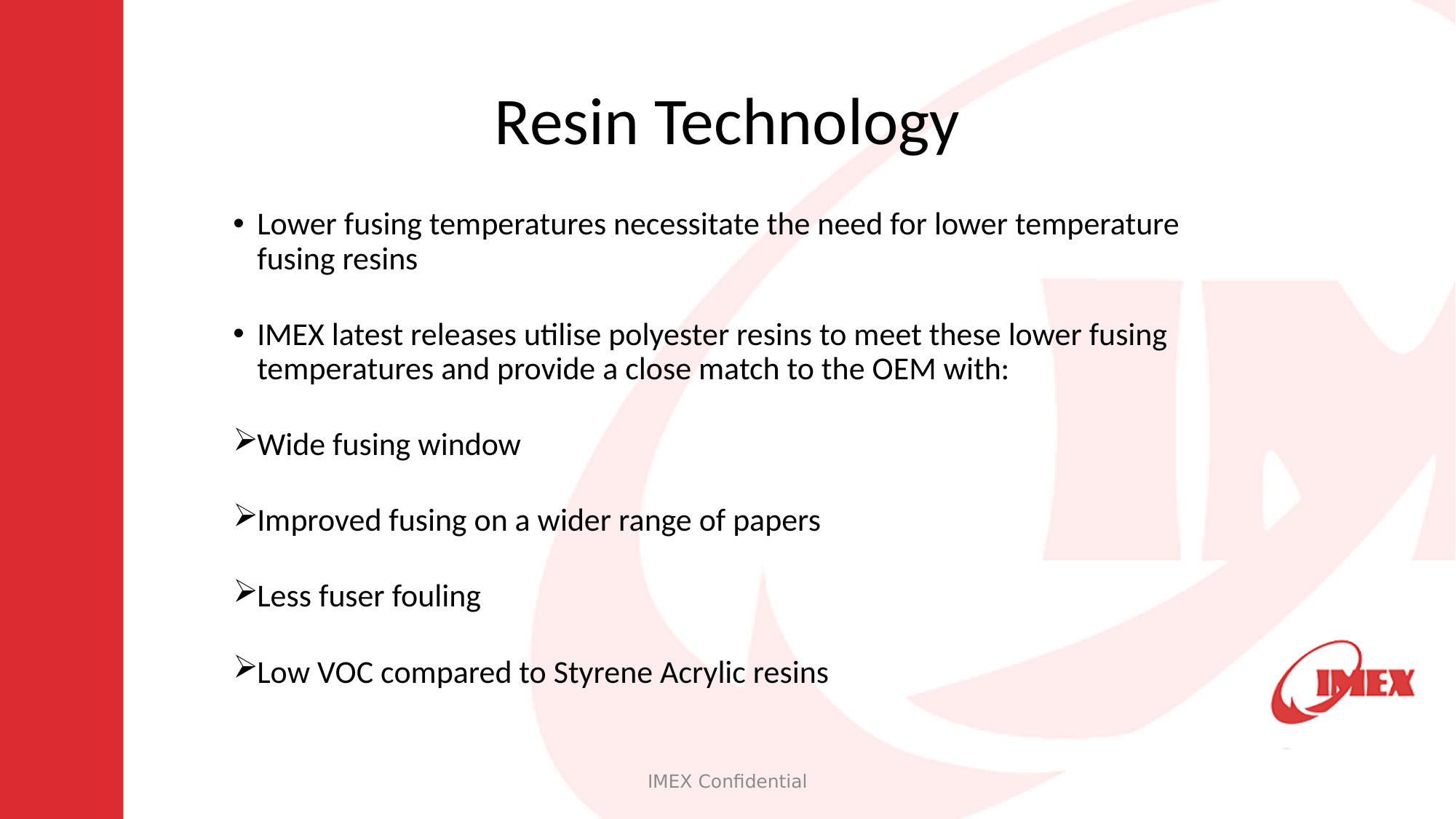

# Resin Technology
Lower fusing temperatures necessitate the need for lower temperature fusing resins

IMEX latest releases utilise polyester resins to meet these lower fusing temperatures and provide a close match to the OEM with:

Wide fusing window

Improved fusing on a wider range of papers

Less fuser fouling

Low VOC compared to Styrene Acrylic resins

IMEX Confidential